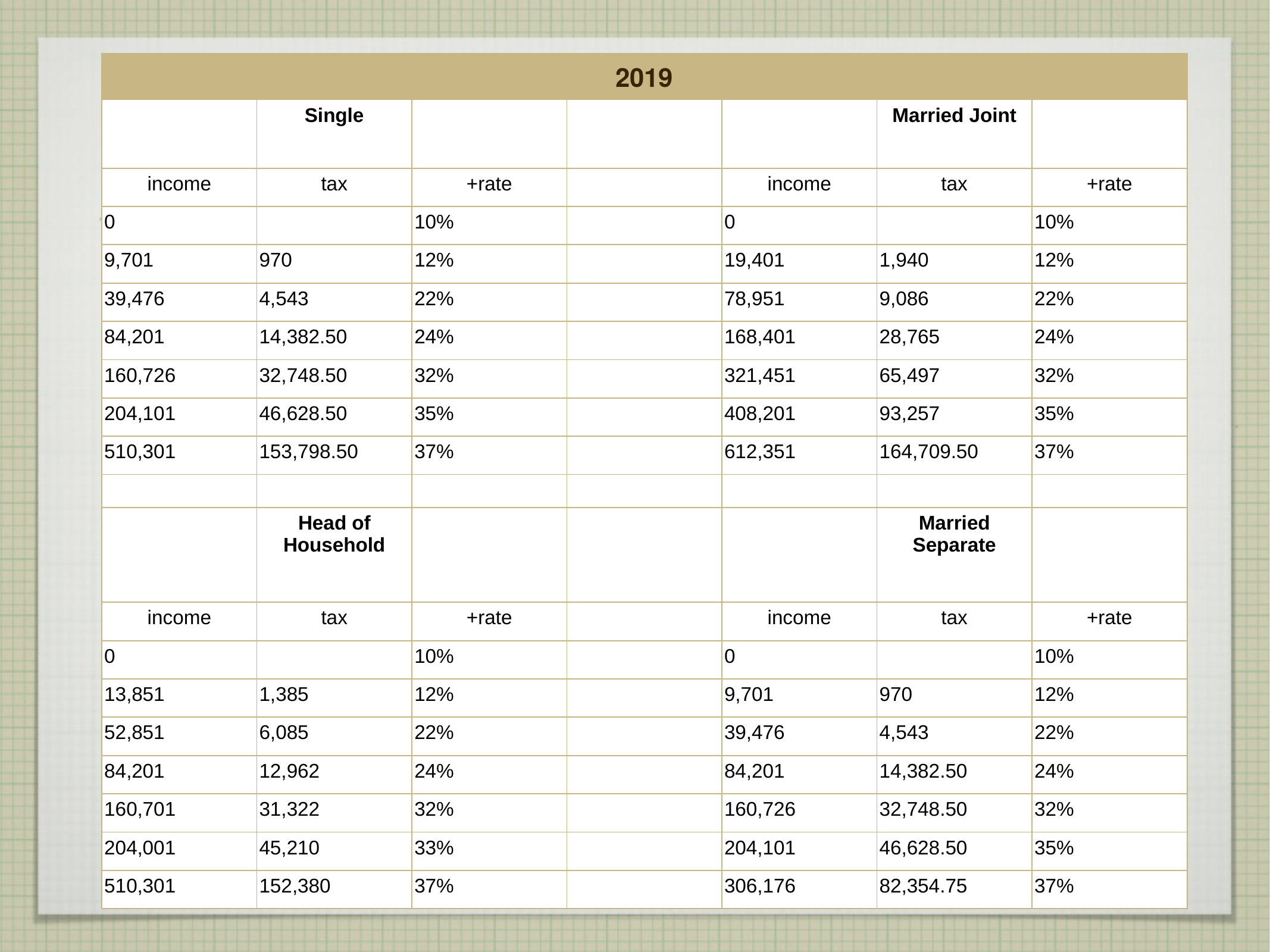

|  |  |  | 2019 |  |  |  |
| --- | --- | --- | --- | --- | --- | --- |
|  | Single |  |  |  | Married Joint |  |
| income | tax | +rate |  | income | tax | +rate |
| 0 |  | 10% |  | 0 |  | 10% |
| 9,701 | 970 | 12% |  | 19,401 | 1,940 | 12% |
| 39,476 | 4,543 | 22% |  | 78,951 | 9,086 | 22% |
| 84,201 | 14,382.50 | 24% |  | 168,401 | 28,765 | 24% |
| 160,726 | 32,748.50 | 32% |  | 321,451 | 65,497 | 32% |
| 204,101 | 46,628.50 | 35% |  | 408,201 | 93,257 | 35% |
| 510,301 | 153,798.50 | 37% |  | 612,351 | 164,709.50 | 37% |
|  |  |  |  |  |  |  |
|  | Head of Household |  |  |  | Married Separate |  |
| income | tax | +rate |  | income | tax | +rate |
| 0 |  | 10% |  | 0 |  | 10% |
| 13,851 | 1,385 | 12% |  | 9,701 | 970 | 12% |
| 52,851 | 6,085 | 22% |  | 39,476 | 4,543 | 22% |
| 84,201 | 12,962 | 24% |  | 84,201 | 14,382.50 | 24% |
| 160,701 | 31,322 | 32% |  | 160,726 | 32,748.50 | 32% |
| 204,001 | 45,210 | 33% |  | 204,101 | 46,628.50 | 35% |
| 510,301 | 152,380 | 37% |  | 306,176 | 82,354.75 | 37% |